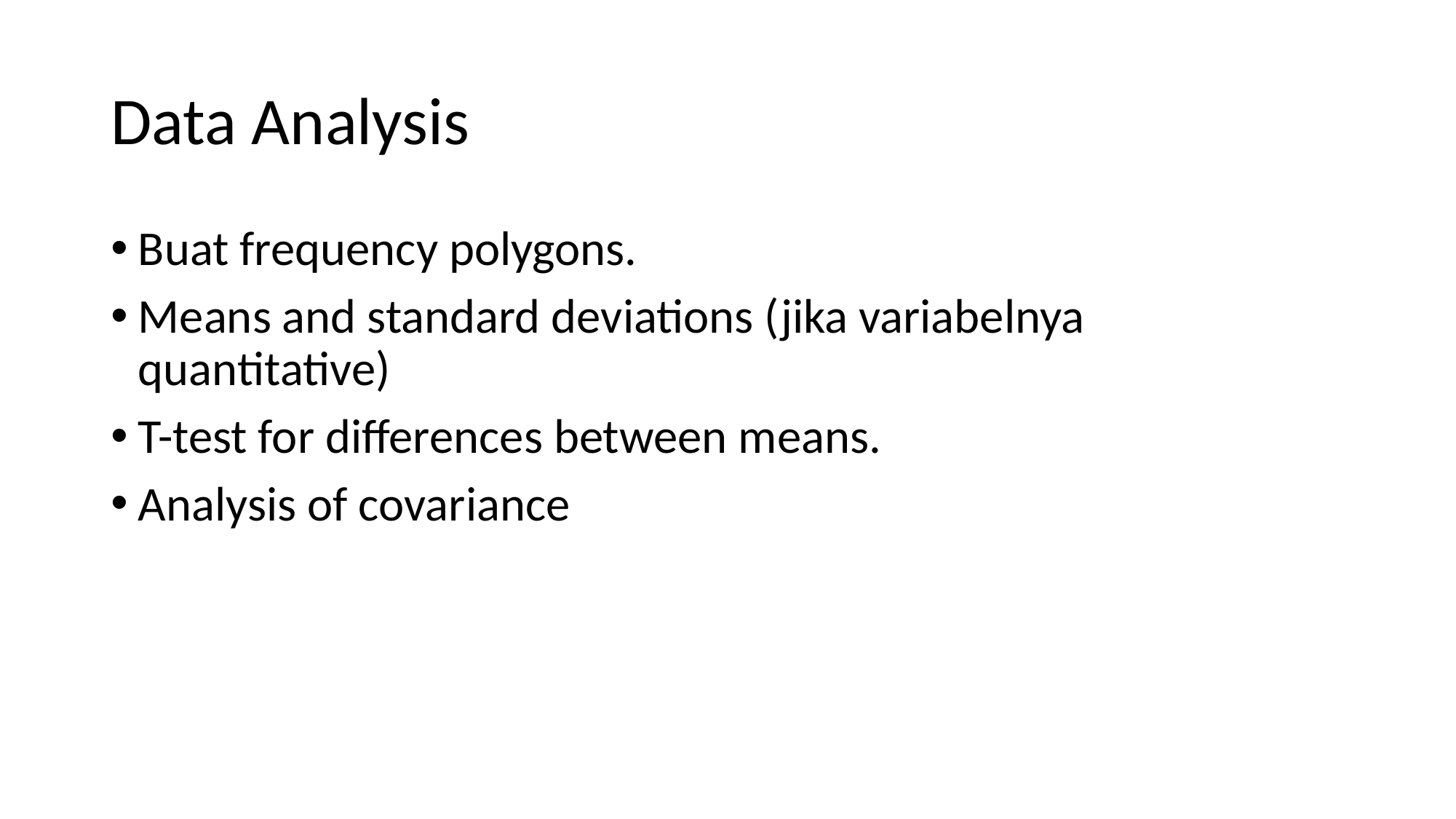

# Data Analysis
Buat frequency polygons.
Means and standard deviations (jika variabelnya quantitative)
T-test for differences between means.
Analysis of covariance